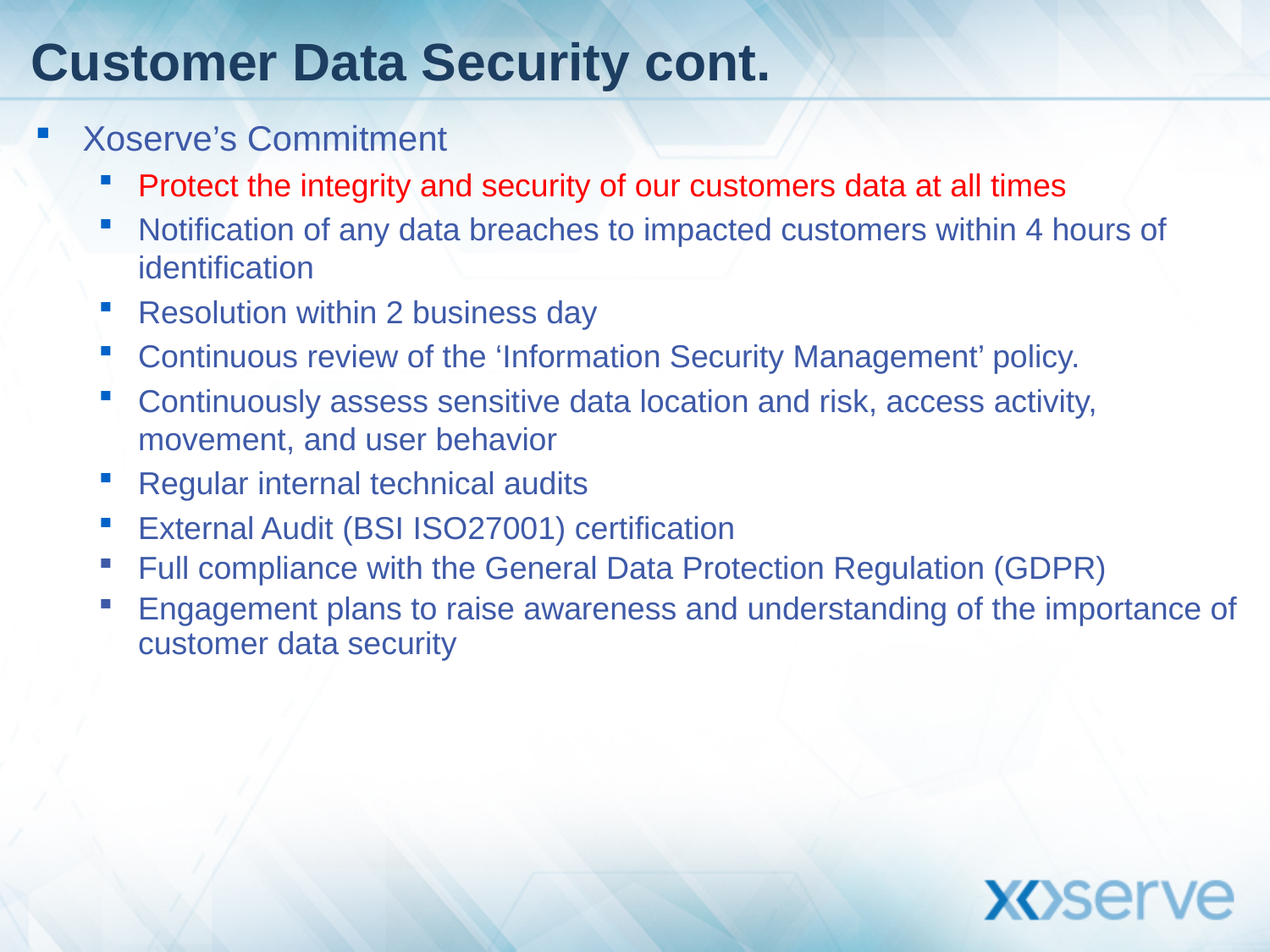

# Customer Data Security cont.
Xoserve’s Commitment
Protect the integrity and security of our customers data at all times
Notification of any data breaches to impacted customers within 4 hours of identification
Resolution within 2 business day
Continuous review of the ‘Information Security Management’ policy.
Continuously assess sensitive data location and risk, access activity, movement, and user behavior
Regular internal technical audits
External Audit (BSI ISO27001) certification
Full compliance with the General Data Protection Regulation (GDPR)
Engagement plans to raise awareness and understanding of the importance of customer data security